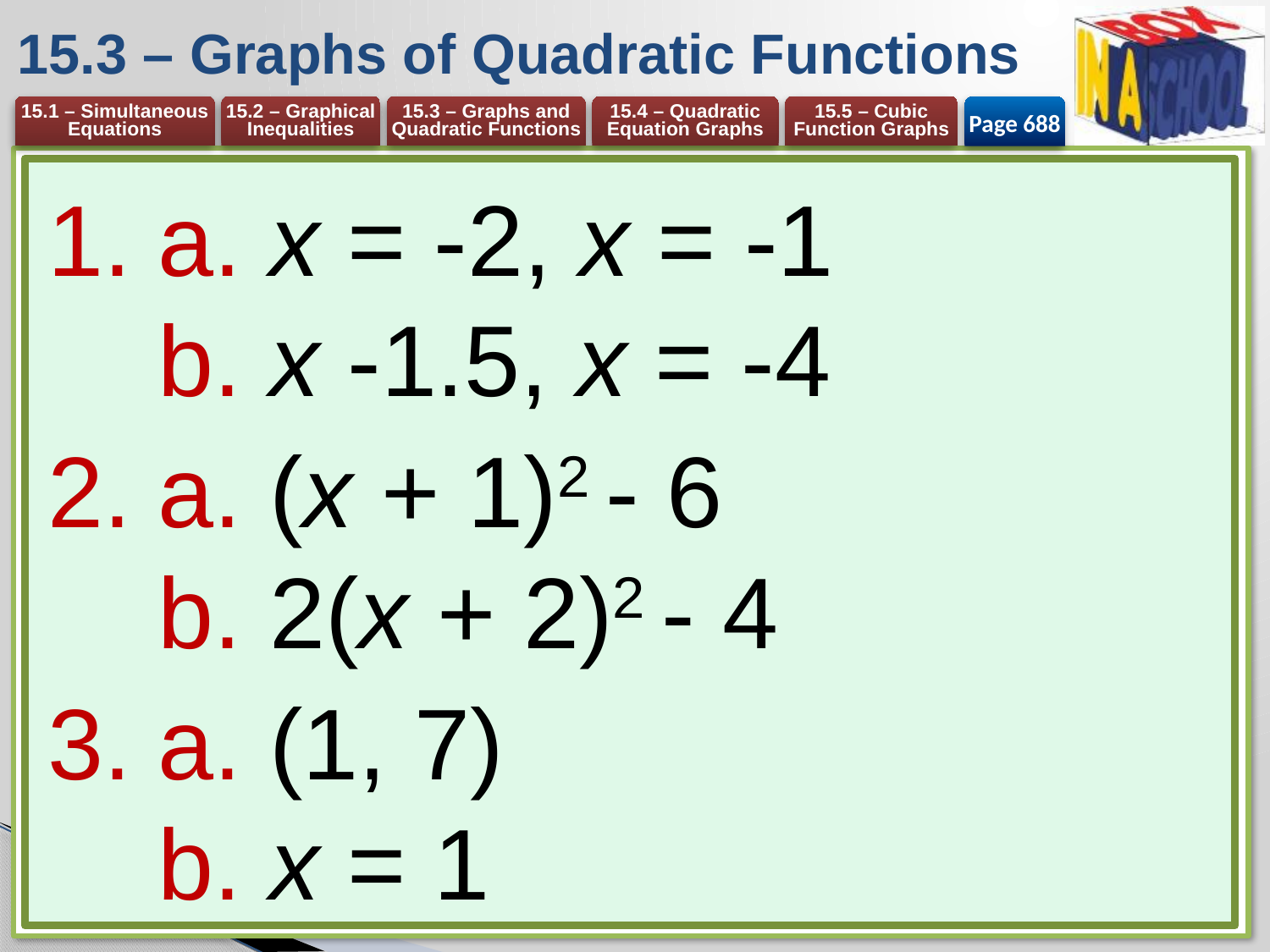

# 15.3 – Graphs of Quadratic Functions
Page 688
a. x = -2, x = -1
b. x -1.5, x = -4
a. (x + 1)2 - 6
b. 2(x + 2)2 - 4
a. (1, 7)
b. x = 1